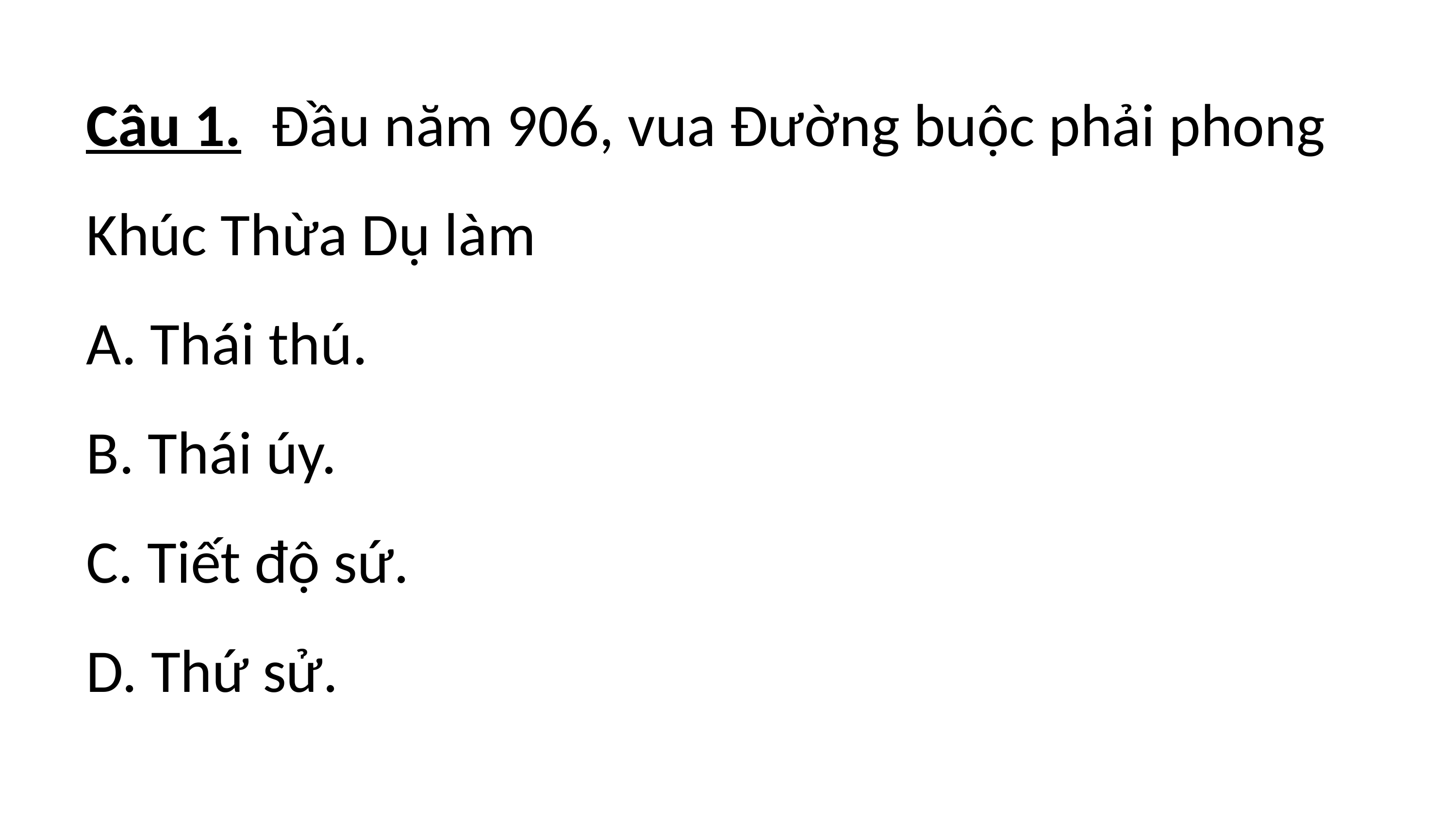

Câu 1. Đầu năm 906, vua Đường buộc phải phong Khúc Thừa Dụ làm
A. Thái thú.
B. Thái úy.
C. Tiết độ sứ.
D. Thứ sử.